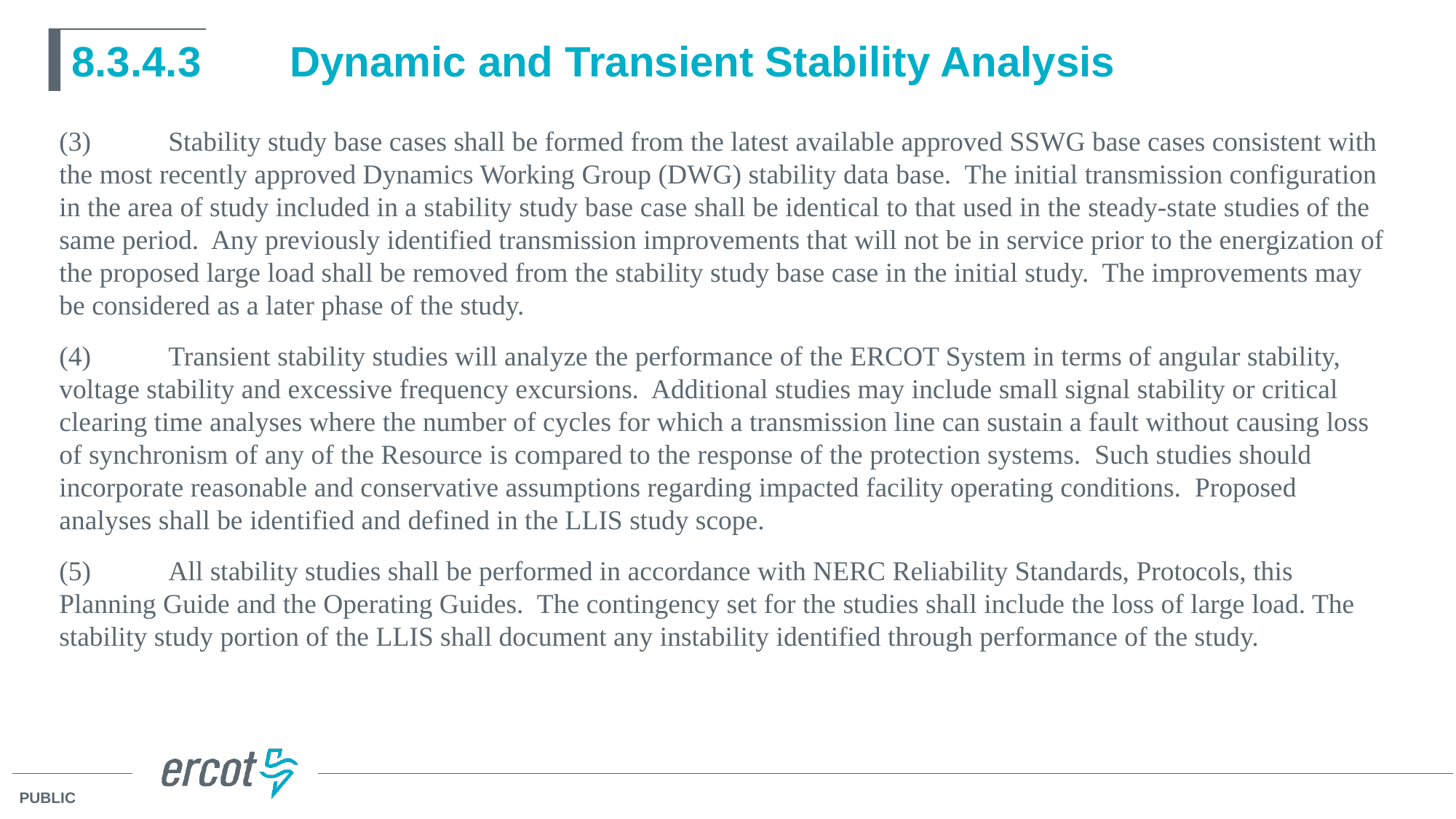

# 8.3.4.3	Dynamic and Transient Stability Analysis
(3)	Stability study base cases shall be formed from the latest available approved SSWG base cases consistent with the most recently approved Dynamics Working Group (DWG) stability data base.  The initial transmission configuration in the area of study included in a stability study base case shall be identical to that used in the steady-state studies of the same period.  Any previously identified transmission improvements that will not be in service prior to the energization of the proposed large load shall be removed from the stability study base case in the initial study.  The improvements may be considered as a later phase of the study.
(4)	Transient stability studies will analyze the performance of the ERCOT System in terms of angular stability, voltage stability and excessive frequency excursions.  Additional studies may include small signal stability or critical clearing time analyses where the number of cycles for which a transmission line can sustain a fault without causing loss of synchronism of any of the Resource is compared to the response of the protection systems.  Such studies should incorporate reasonable and conservative assumptions regarding impacted facility operating conditions.  Proposed analyses shall be identified and defined in the LLIS study scope.
(5)	All stability studies shall be performed in accordance with NERC Reliability Standards, Protocols, this Planning Guide and the Operating Guides.  The contingency set for the studies shall include the loss of large load. The stability study portion of the LLIS shall document any instability identified through performance of the study.